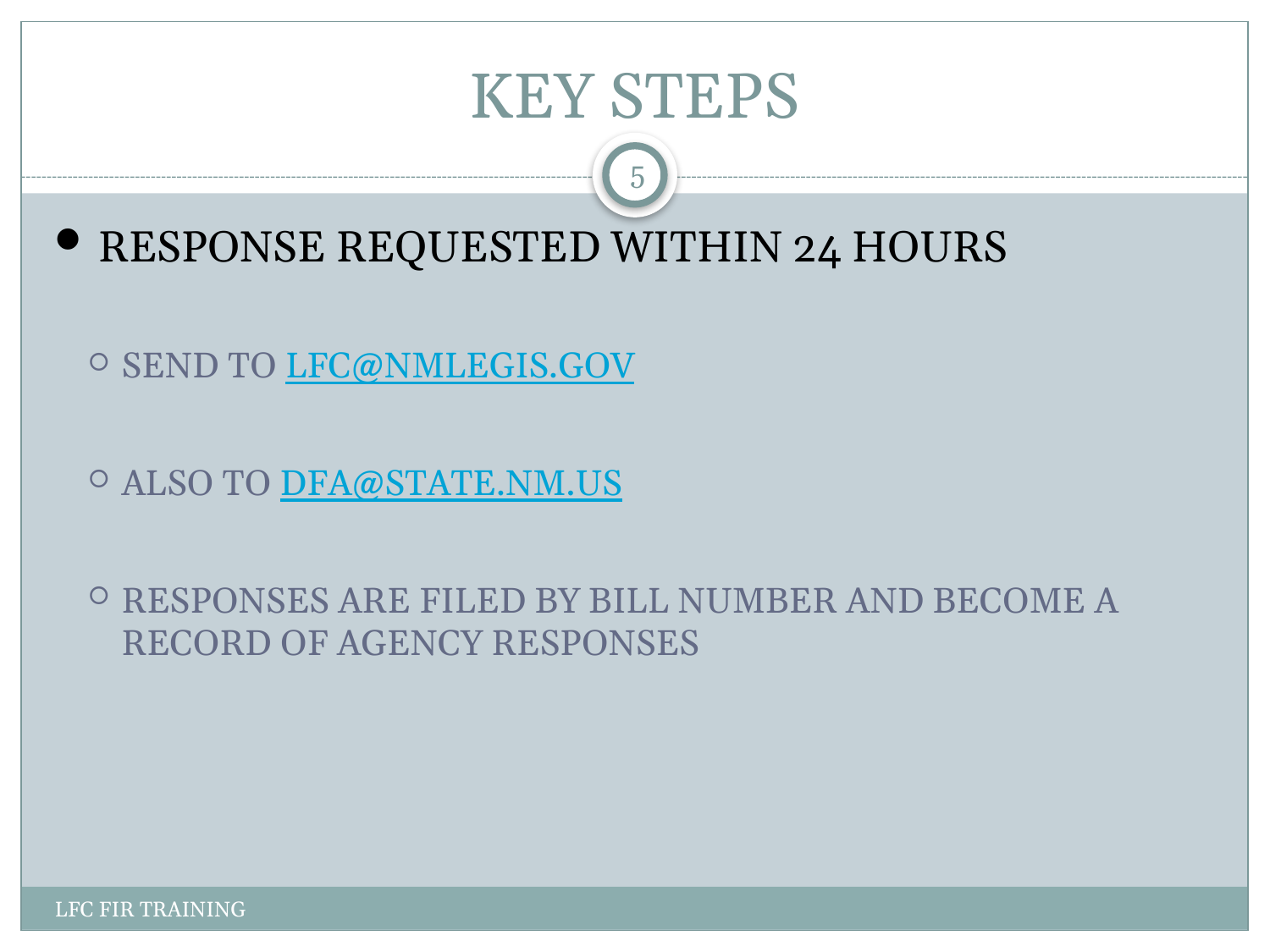

# KEY STEPS
5
 RESPONSE REQUESTED WITHIN 24 HOURS

SEND TO LFC@NMLEGIS.GOV

ALSO TO DFA@STATE.NM.US

RESPONSES ARE FILED BY BILL NUMBER AND BECOME A RECORD OF AGENCY RESPONSES

LFC FIR TRAINING